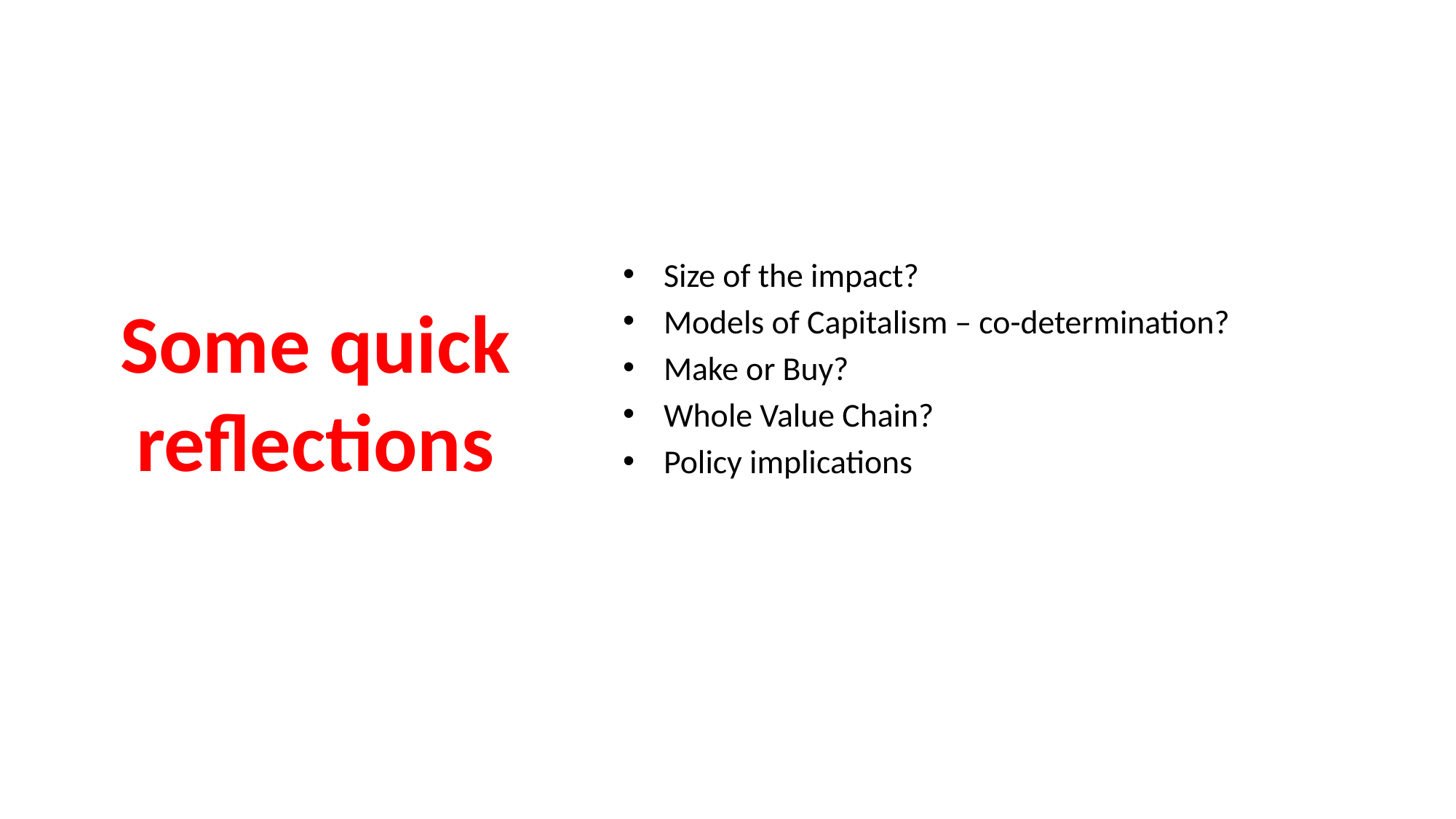

# Some quick reflections
Size of the impact?
Models of Capitalism – co-determination?
Make or Buy?
Whole Value Chain?
Policy implications